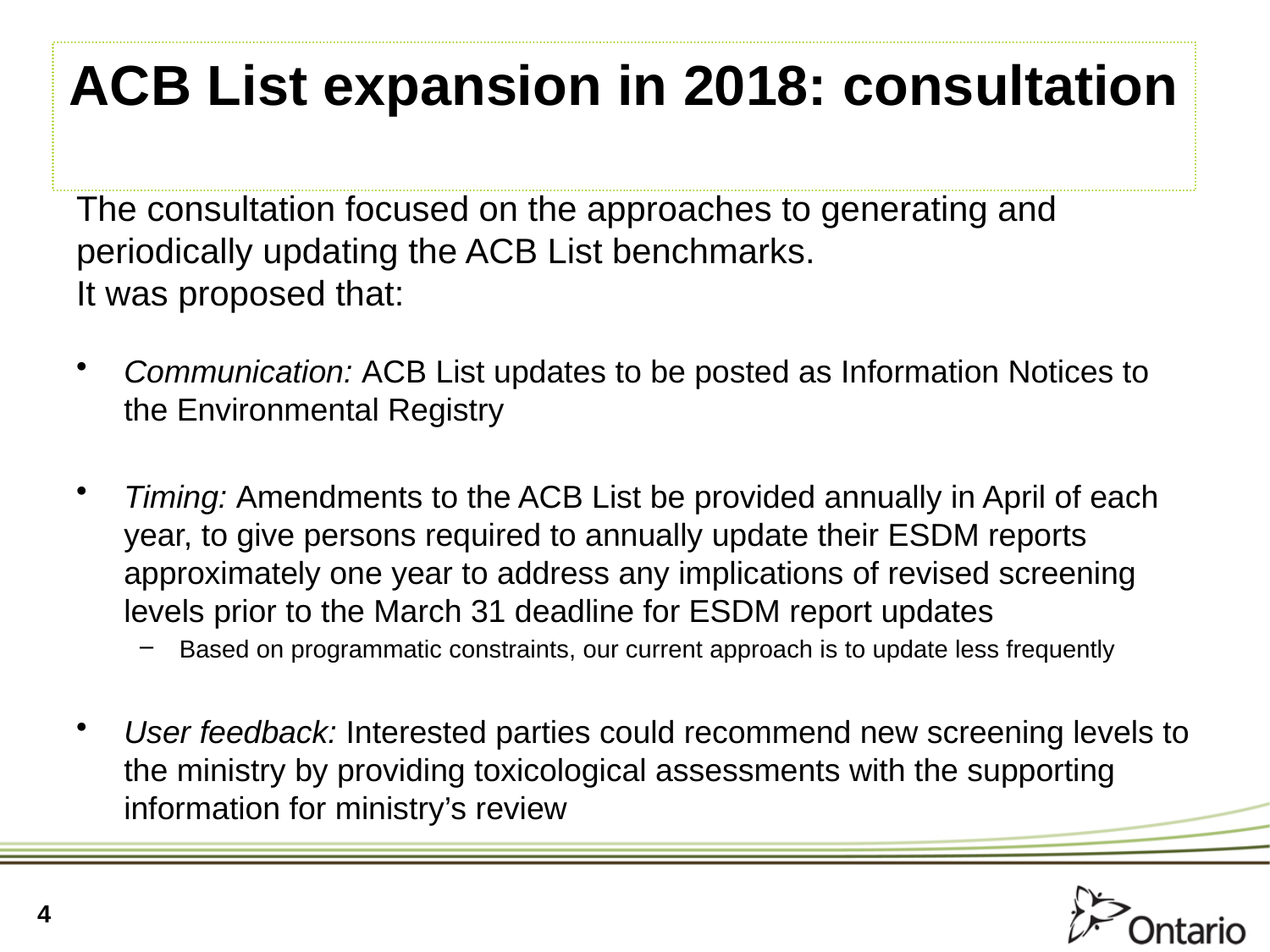

# ACB List expansion in 2018: consultation
The consultation focused on the approaches to generating and periodically updating the ACB List benchmarks.
It was proposed that:

Communication: ACB List updates to be posted as Information Notices to the Environmental Registry

Timing: Amendments to the ACB List be provided annually in April of each year, to give persons required to annually update their ESDM reports approximately one year to address any implications of revised screening levels prior to the March 31 deadline for ESDM report updates
Based on programmatic constraints, our current approach is to update less frequently

User feedback: Interested parties could recommend new screening levels to the ministry by providing toxicological assessments with the supporting information for ministry’s review